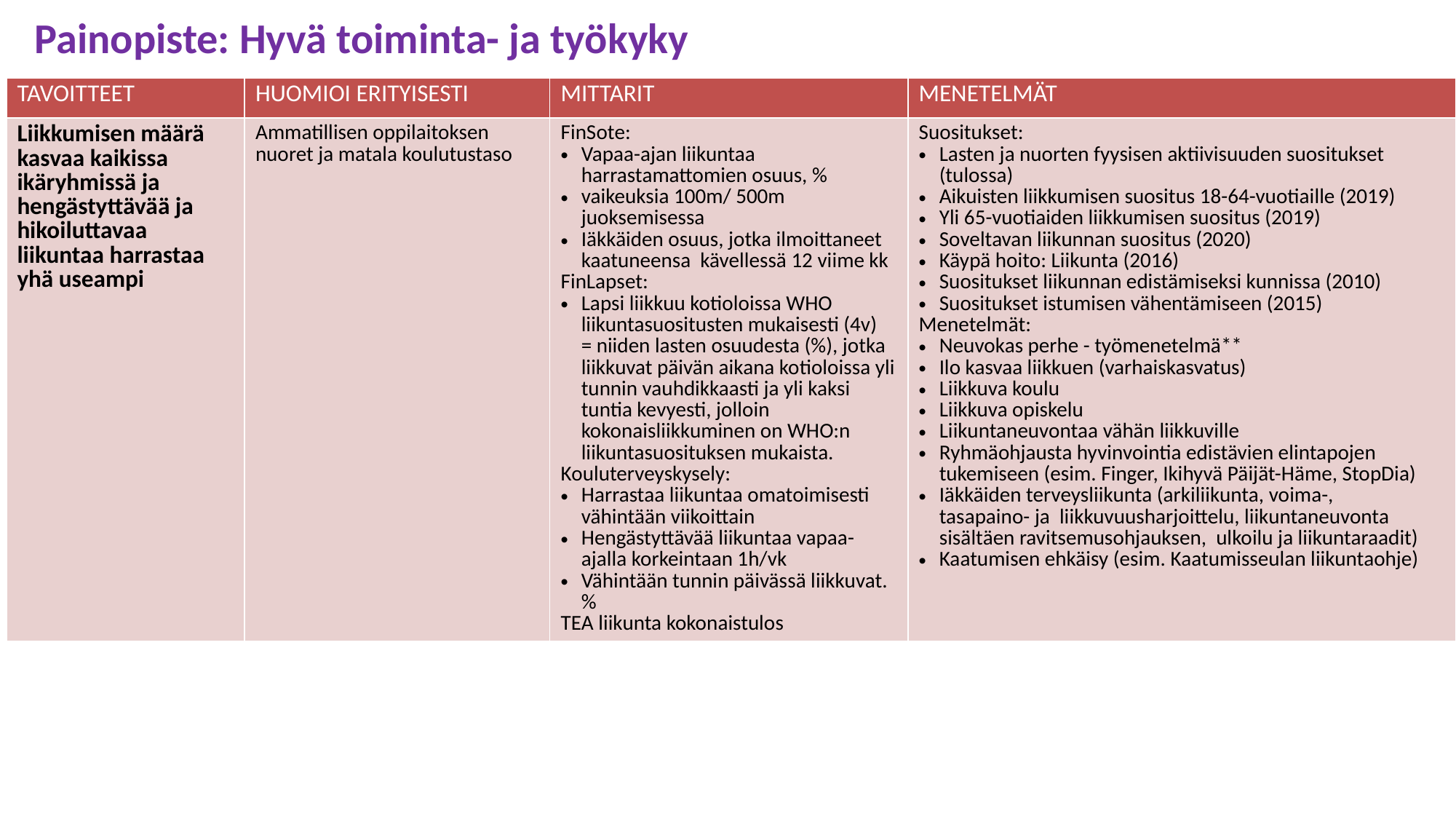

# Painopiste: Hyvä toiminta- ja työkyky
| TAVOITTEET | HUOMIOI ERITYISESTI | MITTARIT | MENETELMÄT |
| --- | --- | --- | --- |
| Liikkumisen määrä kasvaa kaikissa ikäryhmissä ja hengästyttävää ja hikoiluttavaa liikuntaa harrastaa yhä useampi | Ammatillisen oppilaitoksen nuoret ja matala koulutustaso | FinSote:  Vapaa-ajan liikuntaa harrastamattomien osuus, % vaikeuksia 100m/ 500m juoksemisessa Iäkkäiden osuus, jotka ilmoittaneet kaatuneensa  kävellessä 12 viime kk FinLapset: Lapsi liikkuu kotioloissa WHO liikuntasuositusten mukaisesti (4v) = niiden lasten osuudesta (%), jotka liikkuvat päivän aikana kotioloissa yli tunnin vauhdikkaasti ja yli kaksi tuntia kevyesti, jolloin kokonaisliikkuminen on WHO:n liikuntasuosituksen mukaista.  Kouluterveyskysely:  Harrastaa liikuntaa omatoimisesti vähintään viikoittain Hengästyttävää liikuntaa vapaa-ajalla korkeintaan 1h/vk  Vähintään tunnin päivässä liikkuvat. % TEA liikunta kokonaistulos | Suositukset: Lasten ja nuorten fyysisen aktiivisuuden suositukset (tulossa) Aikuisten liikkumisen suositus 18-64-vuotiaille (2019) Yli 65-vuotiaiden liikkumisen suositus (2019) Soveltavan liikunnan suositus (2020) Käypä hoito: Liikunta (2016) Suositukset liikunnan edistämiseksi kunnissa (2010) Suositukset istumisen vähentämiseen (2015) Menetelmät: Neuvokas perhe - työmenetelmä\*\* Ilo kasvaa liikkuen (varhaiskasvatus) Liikkuva koulu Liikkuva opiskelu Liikuntaneuvontaa vähän liikkuville Ryhmäohjausta hyvinvointia edistävien elintapojen tukemiseen (esim. Finger, Ikihyvä Päijät-Häme, StopDia) Iäkkäiden terveysliikunta (arkiliikunta, voima-, tasapaino- ja  liikkuvuusharjoittelu, liikuntaneuvonta sisältäen ravitsemusohjauksen,  ulkoilu ja liikuntaraadit) Kaatumisen ehkäisy (esim. Kaatumisseulan liikuntaohje) |